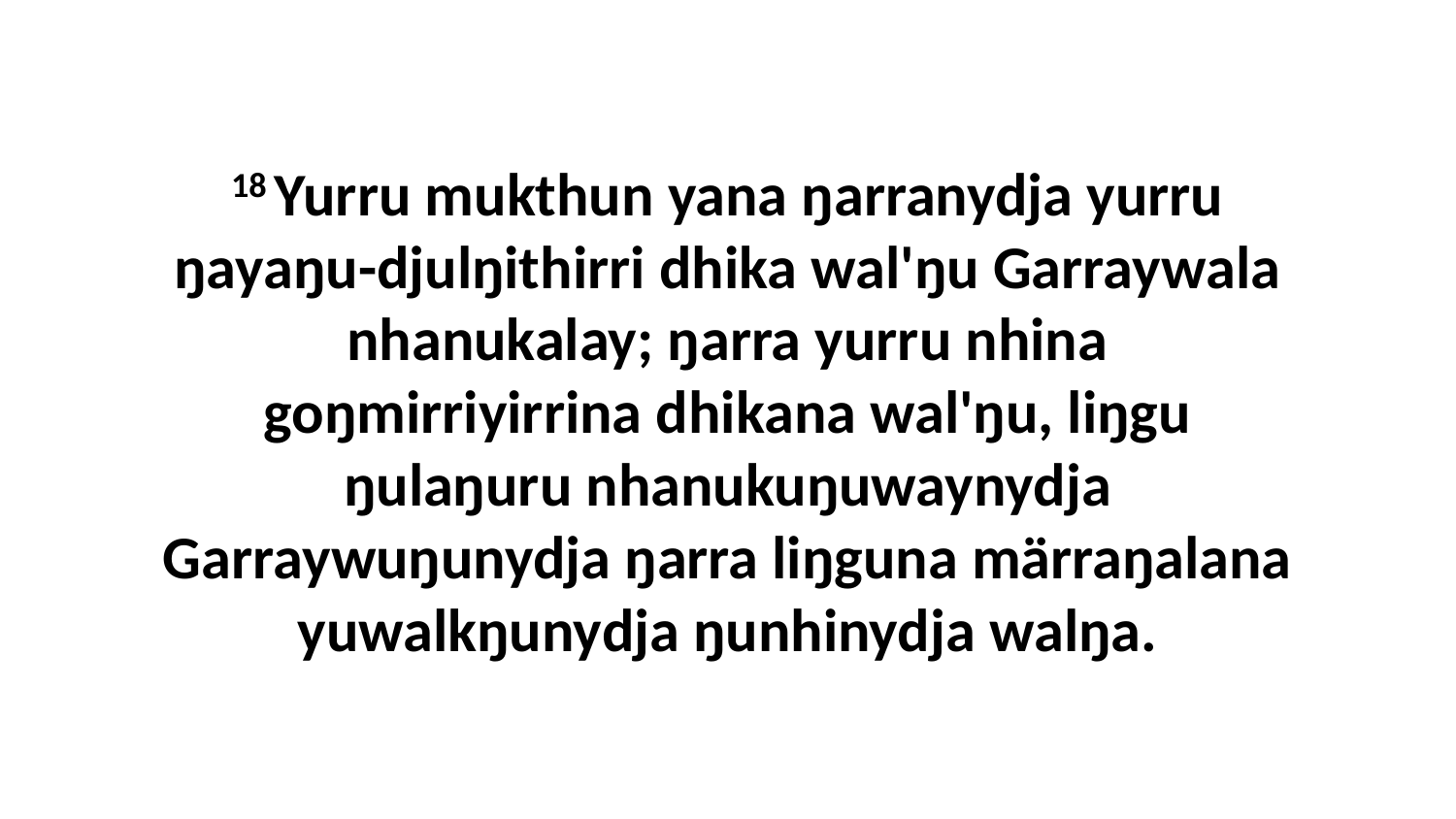

18 Yurru mukthun yana ŋarranydja yurru ŋayaŋu-djulŋithirri dhika wal'ŋu Garraywala nhanukalay; ŋarra yurru nhina goŋmirriyirrina dhikana wal'ŋu, liŋgu ŋulaŋuru nhanukuŋuwaynydja Garraywuŋunydja ŋarra liŋguna märraŋalana yuwalkŋunydja ŋunhinydja walŋa.